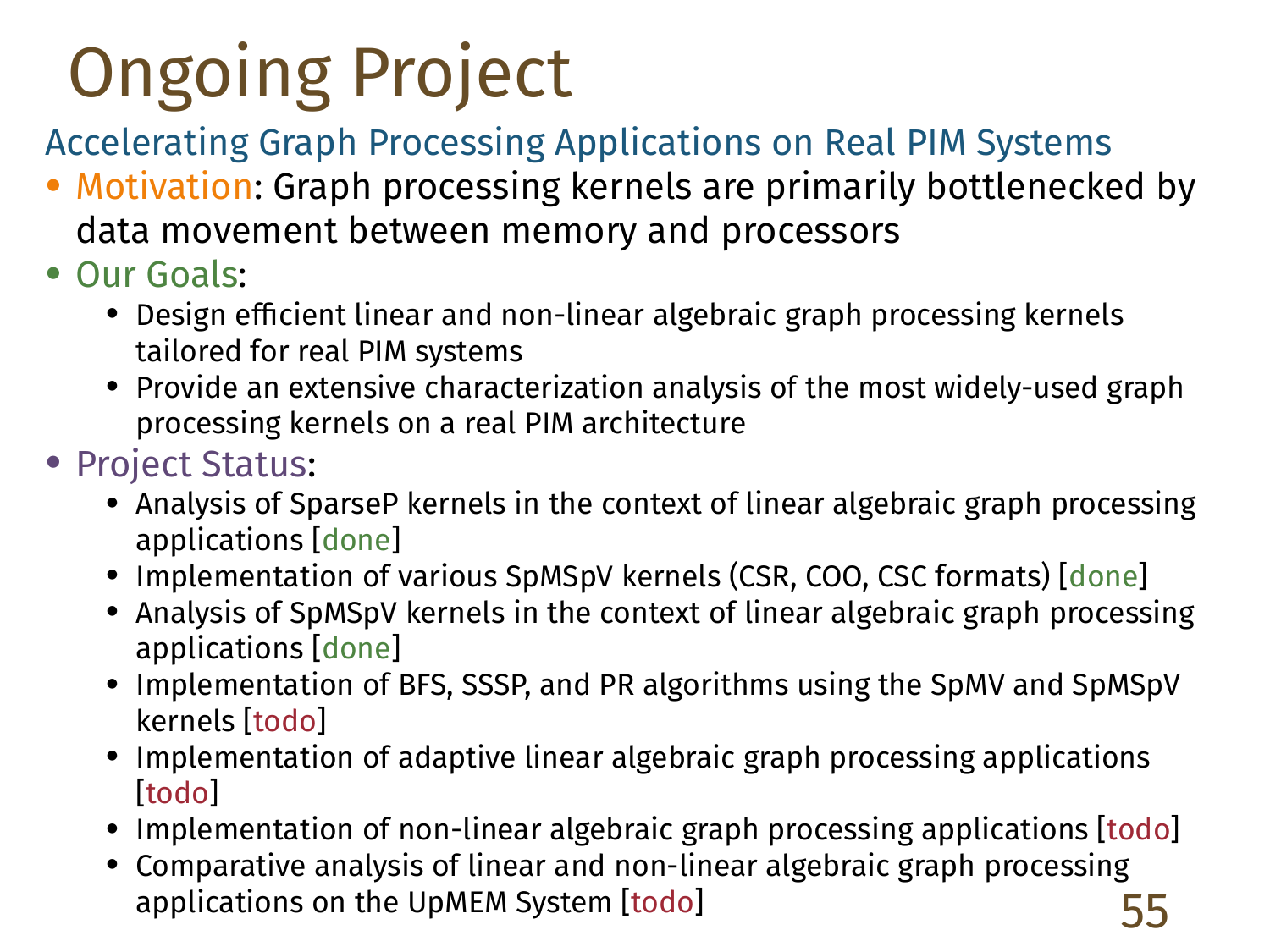

Ongoing Project
Accelerating Graph Processing Applications on Real PIM Systems
Motivation: Graph processing kernels are primarily bottlenecked by data movement between memory and processors
Our Goals:
Design efficient linear and non-linear algebraic graph processing kernels tailored for real PIM systems
Provide an extensive characterization analysis of the most widely-used graph processing kernels on a real PIM architecture
Project Status:
Analysis of SparseP kernels in the context of linear algebraic graph processing applications [done]
Implementation of various SpMSpV kernels (CSR, COO, CSC formats) [done]
Analysis of SpMSpV kernels in the context of linear algebraic graph processing applications [done]
Implementation of BFS, SSSP, and PR algorithms using the SpMV and SpMSpV kernels [todo]
Implementation of adaptive linear algebraic graph processing applications [todo]
Implementation of non-linear algebraic graph processing applications [todo]
Comparative analysis of linear and non-linear algebraic graph processing applications on the UpMEM System [todo]
55